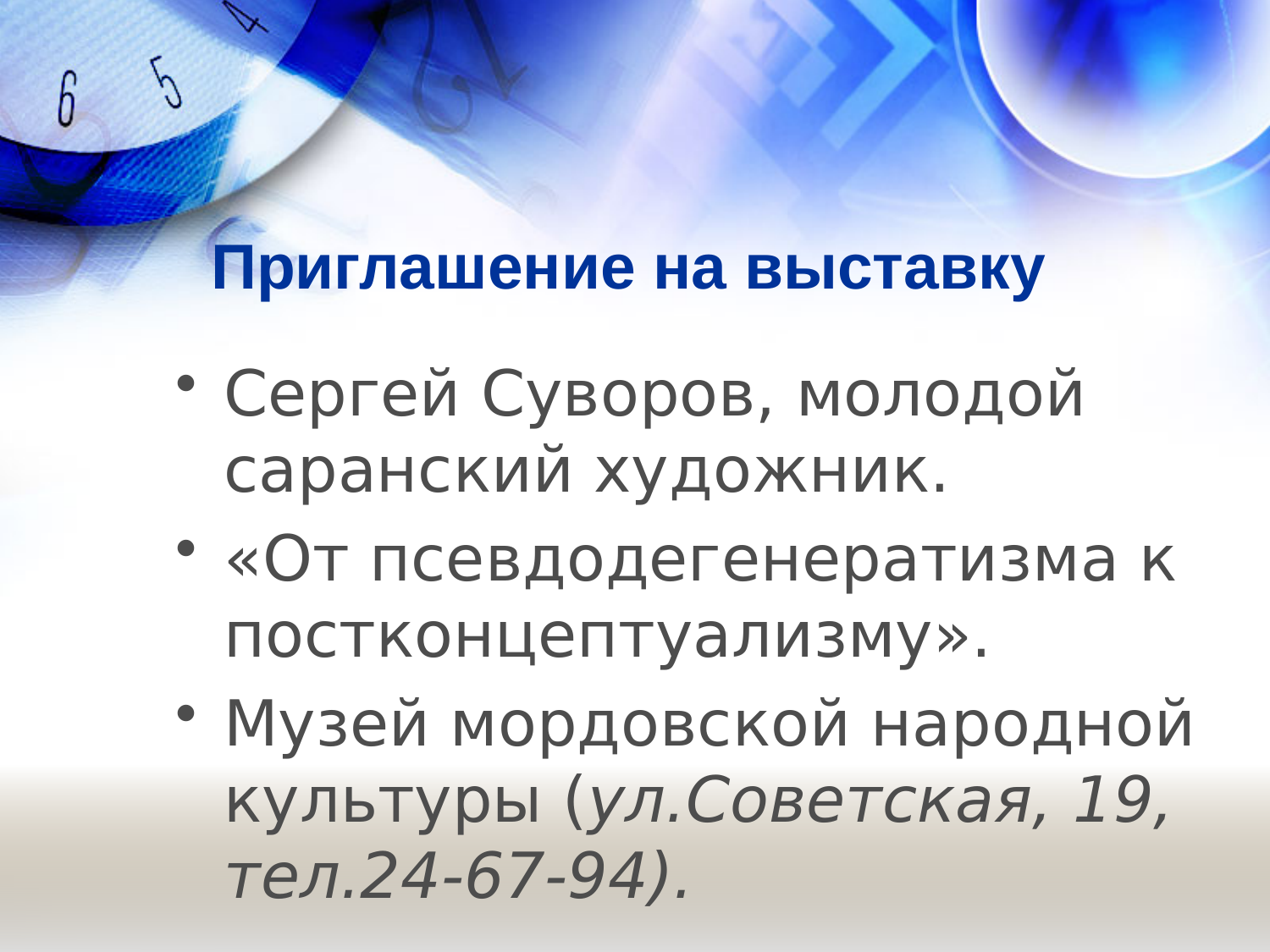

# Приглашение на выставку
Сергей Суворов, молодой саранский художник.
«От псевдодегенератизма к постконцептуализму».
Музей мордовской народной культуры (ул.Советская, 19, тел.24-67-94).